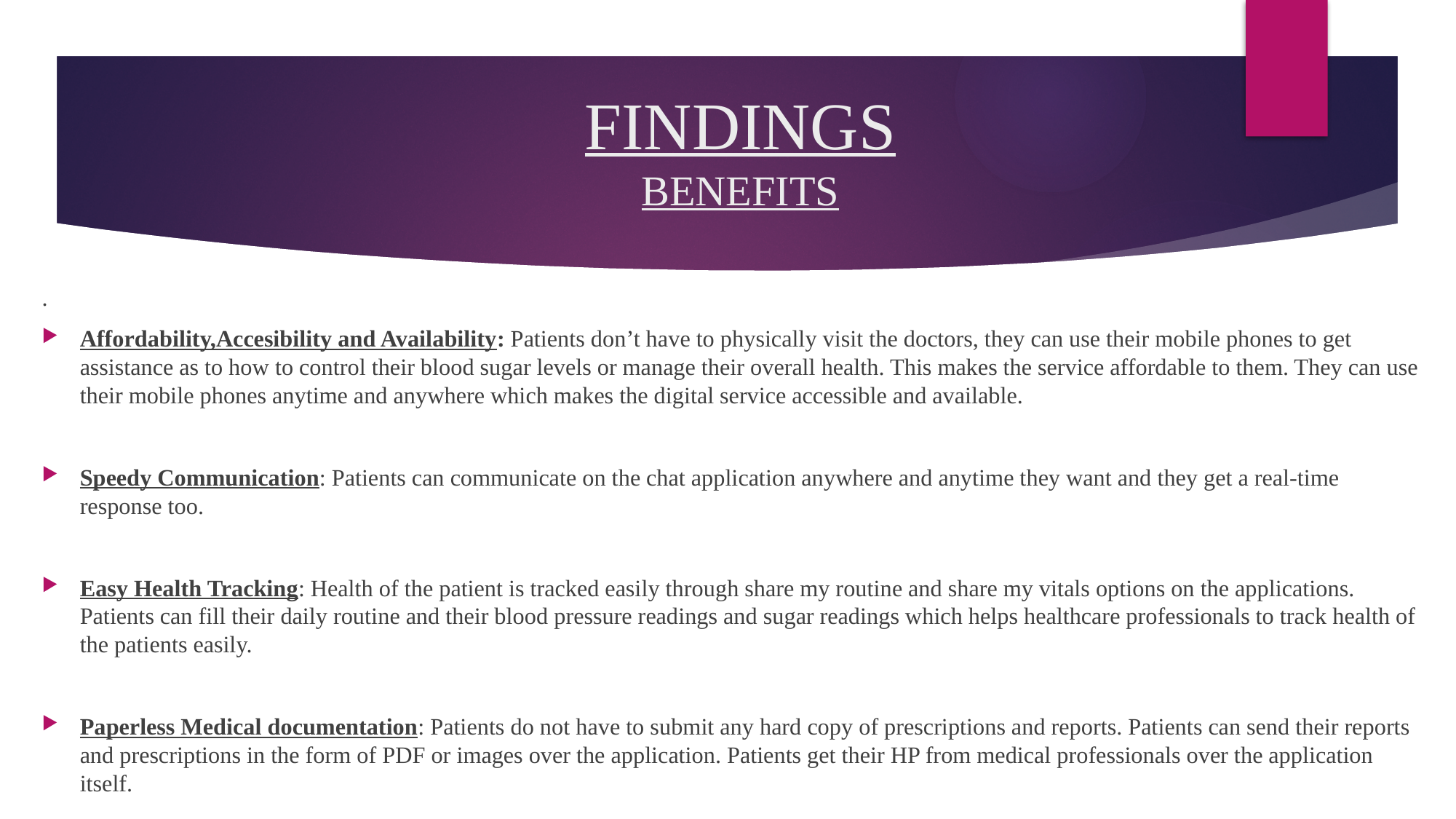

# FINDINGS BENEFITS
.
Affordability,Accesibility and Availability: Patients don’t have to physically visit the doctors, they can use their mobile phones to get assistance as to how to control their blood sugar levels or manage their overall health. This makes the service affordable to them. They can use their mobile phones anytime and anywhere which makes the digital service accessible and available.

Speedy Communication: Patients can communicate on the chat application anywhere and anytime they want and they get a real-time response too.

Easy Health Tracking: Health of the patient is tracked easily through share my routine and share my vitals options on the applications. Patients can fill their daily routine and their blood pressure readings and sugar readings which helps healthcare professionals to track health of the patients easily.

Paperless Medical documentation: Patients do not have to submit any hard copy of prescriptions and reports. Patients can send their reports and prescriptions in the form of PDF or images over the application. Patients get their HP from medical professionals over the application itself.